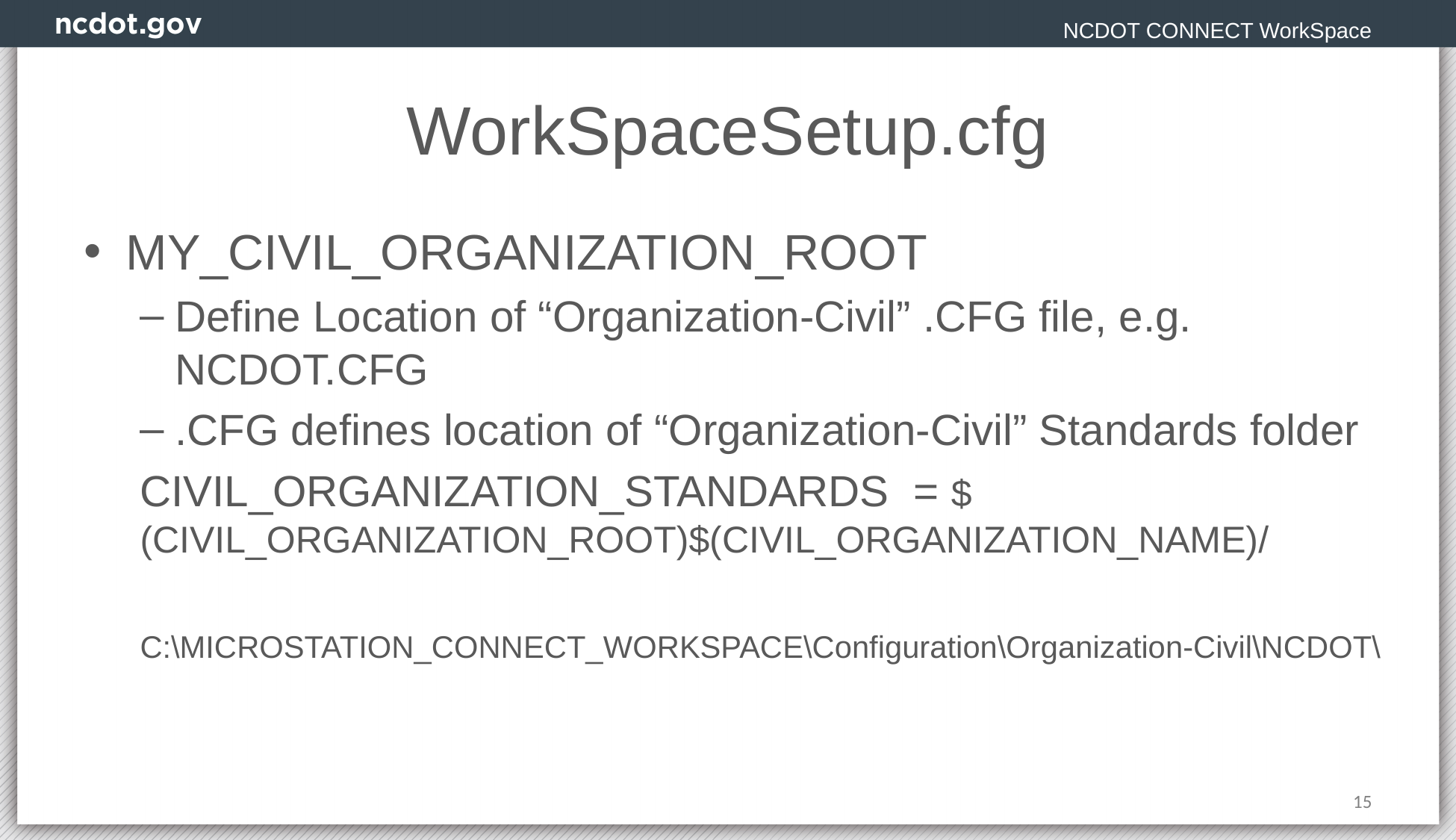

NCDOT CONNECT WorkSpace
# WorkSpaceSetup.cfg
MY_CIVIL_ORGANIZATION_ROOT
Define Location of “Organization-Civil” .CFG file, e.g. NCDOT.CFG
.CFG defines location of “Organization-Civil” Standards folder
CIVIL_ORGANIZATION_STANDARDS  = $(CIVIL_ORGANIZATION_ROOT)$(CIVIL_ORGANIZATION_NAME)/

C:\MICROSTATION_CONNECT_WORKSPACE\Configuration\Organization-Civil\NCDOT\
15